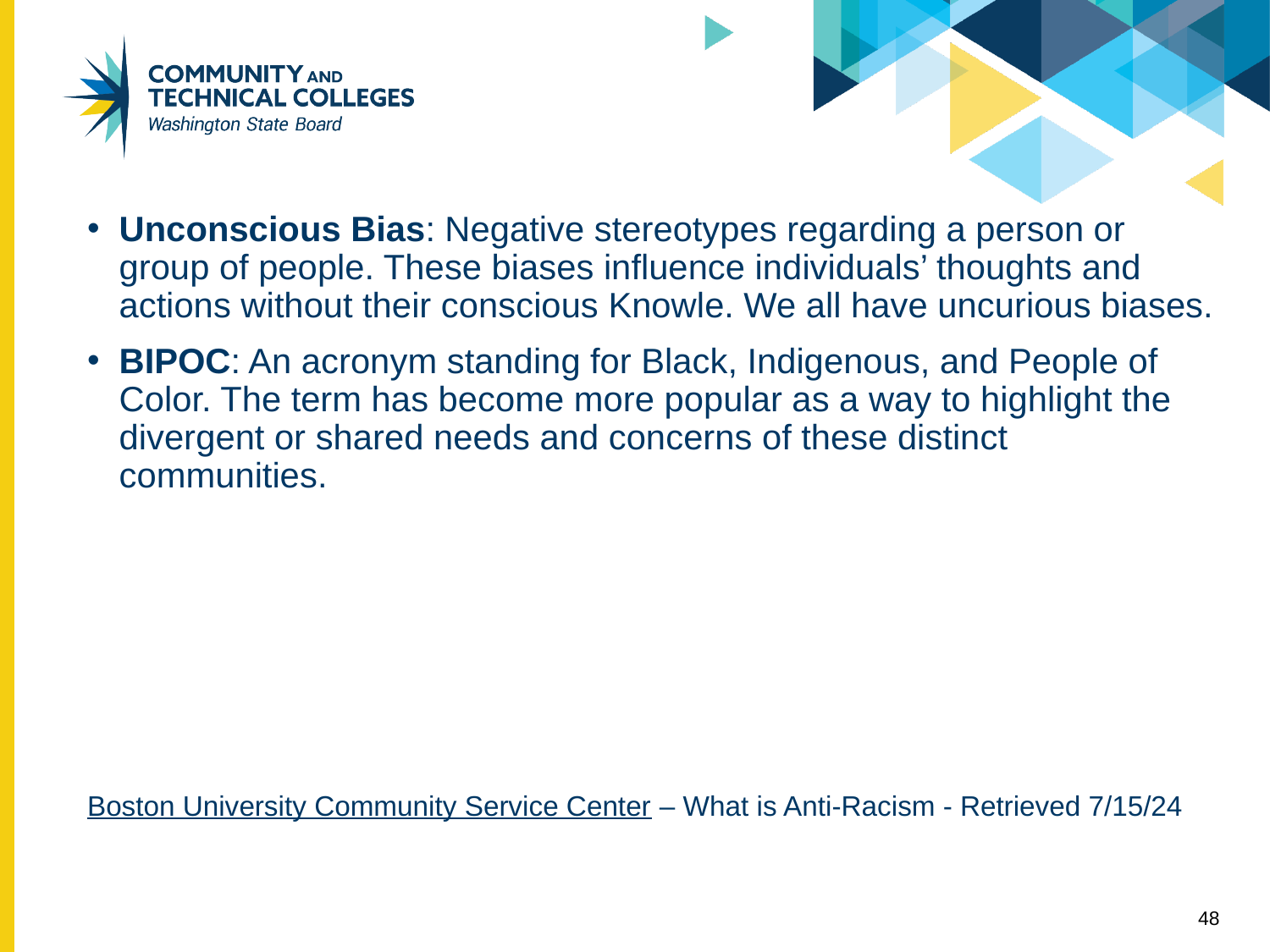

# Final Glossary
Unconscious Bias: Negative stereotypes regarding a person or group of people. These biases influence individuals’ thoughts and actions without their conscious Knowle. We all have uncurious biases.
BIPOC: An acronym standing for Black, Indigenous, and People of Color. The term has become more popular as a way to highlight the divergent or shared needs and concerns of these distinct communities.

Boston University Community Service Center – What is Anti-Racism - Retrieved 7/15/24

48